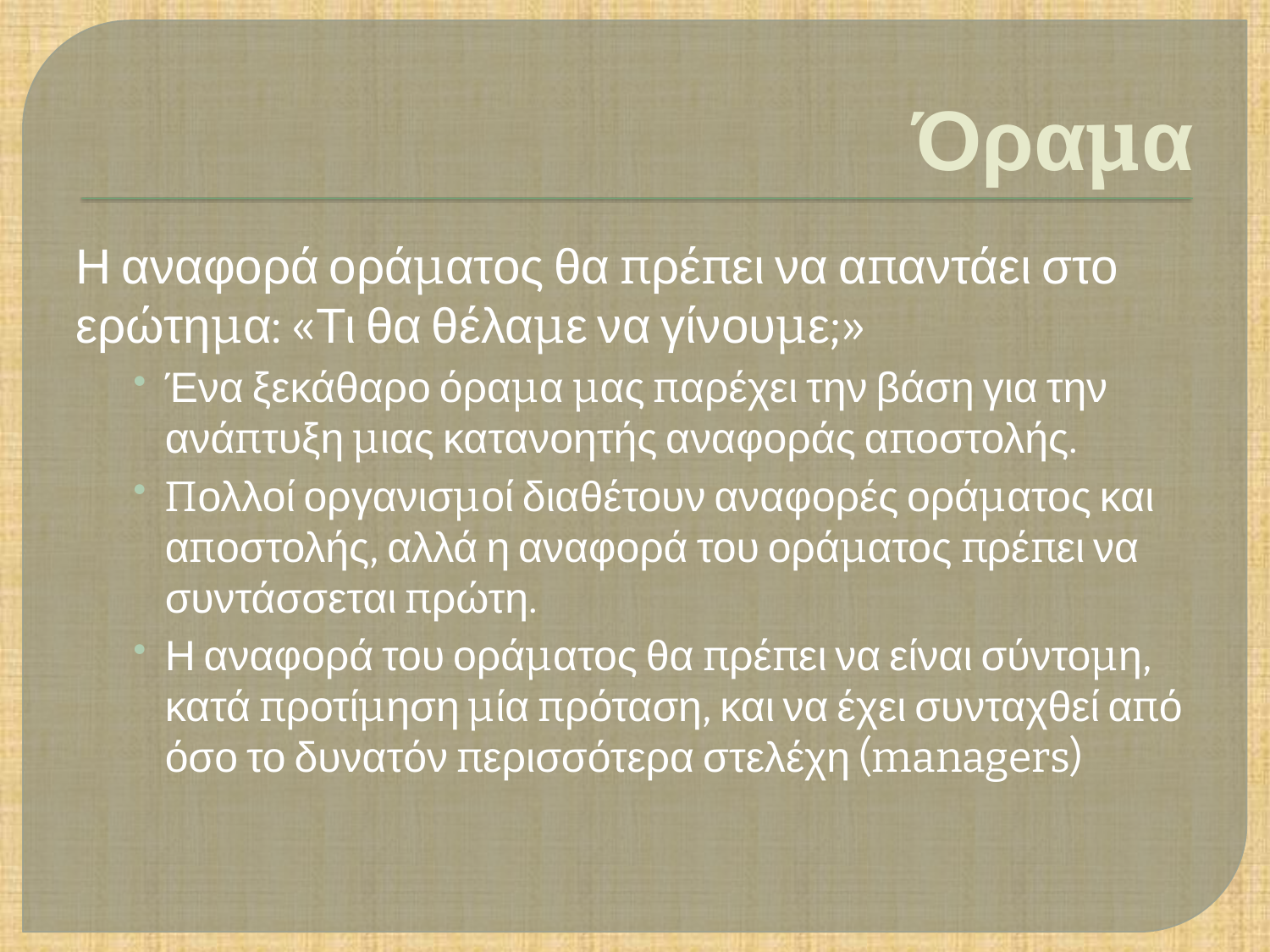

# Όραμα
Η αναφορά οράματος θα πρέπει να απαντάει στο
ερώτημα: «Τι θα θέλαμε να γίνουμε;»
Ένα ξεκάθαρο όραμα μας παρέχει την βάση για την ανάπτυξη μιας κατανοητής αναφοράς αποστολής.
Πολλοί οργανισμοί διαθέτουν αναφορές οράματος και αποστολής, αλλά η αναφορά του οράματος πρέπει να συντάσσεται πρώτη.
Η αναφορά του οράματος θα πρέπει να είναι σύντομη, κατά προτίμηση μία πρόταση, και να έχει συνταχθεί από όσο το δυνατόν περισσότερα στελέχη (managers)